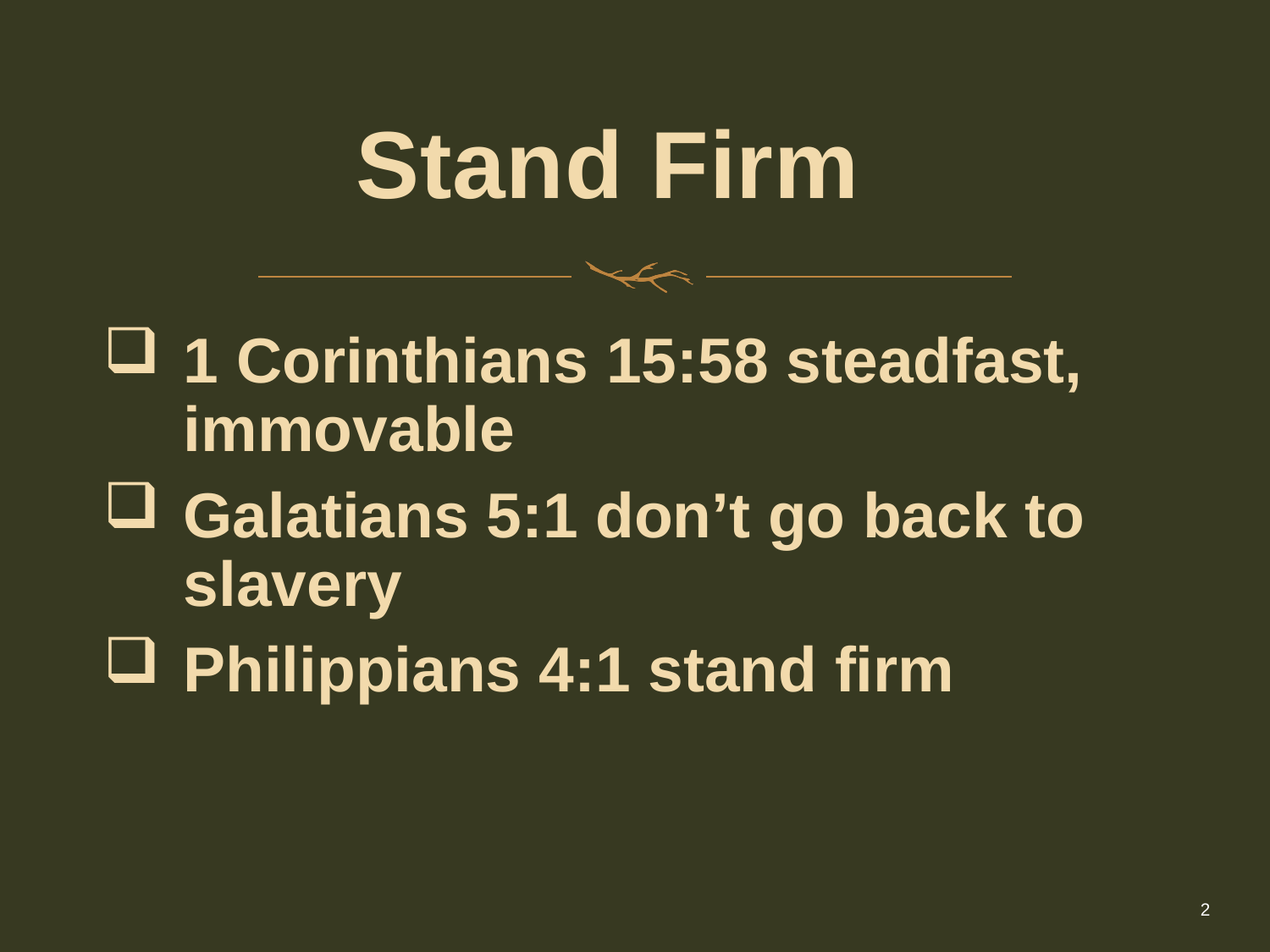

# Stand Firm
1 Corinthians 15:58 steadfast, immovable
Galatians 5:1 don’t go back to slavery
Philippians 4:1 stand firm
2